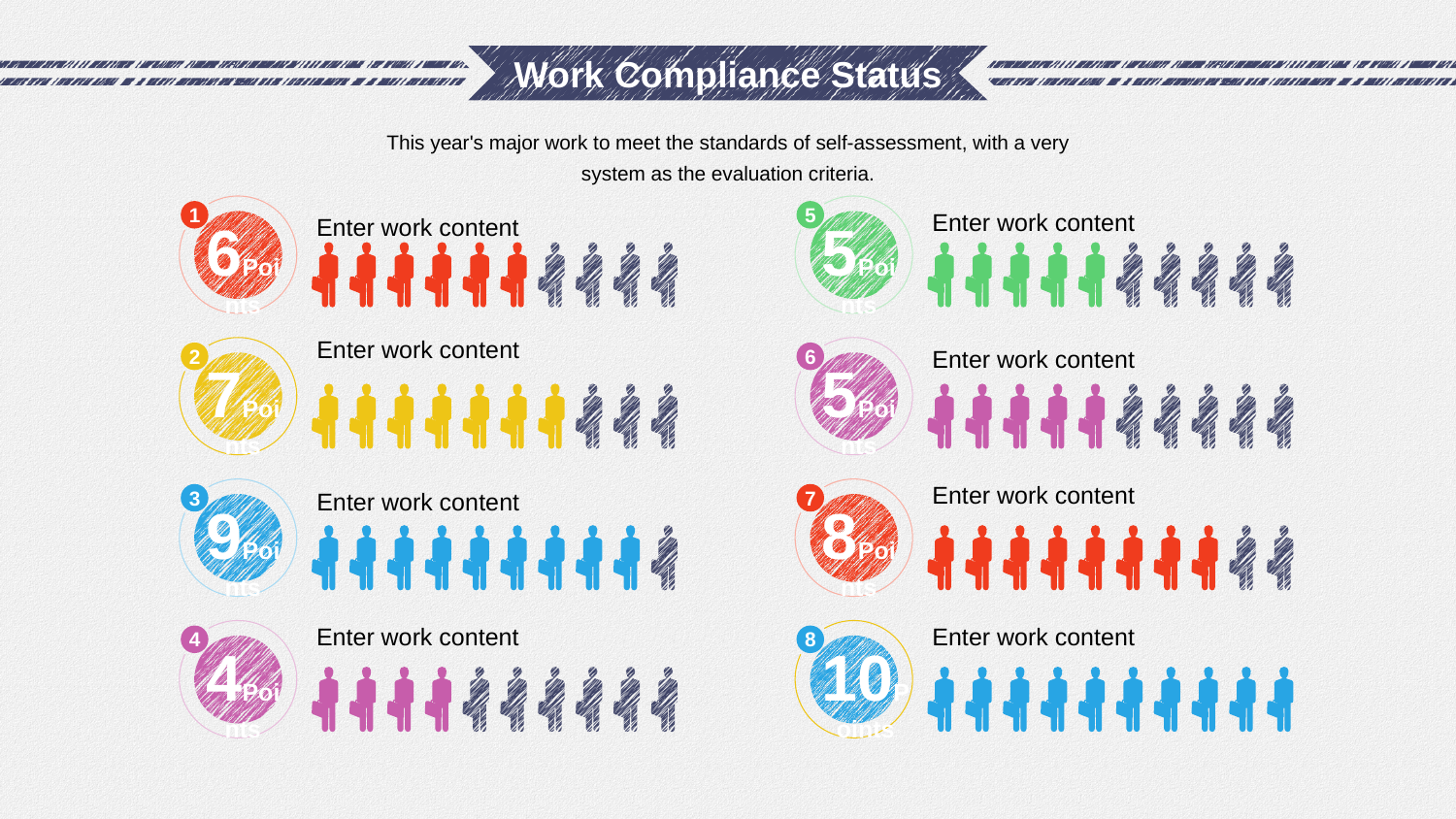

# Work Compliance Status
This year's major work to meet the standards of self-assessment, with a very system as the evaluation criteria.

1

5
Enter work content

Enter work content

6Points
5Points

Enter work content

2

6
Enter work content

7Points
5Points

Enter work content

3

7
Enter work content

9Points
8Points

Enter work content

Enter work content

4

8

4Points
10Points